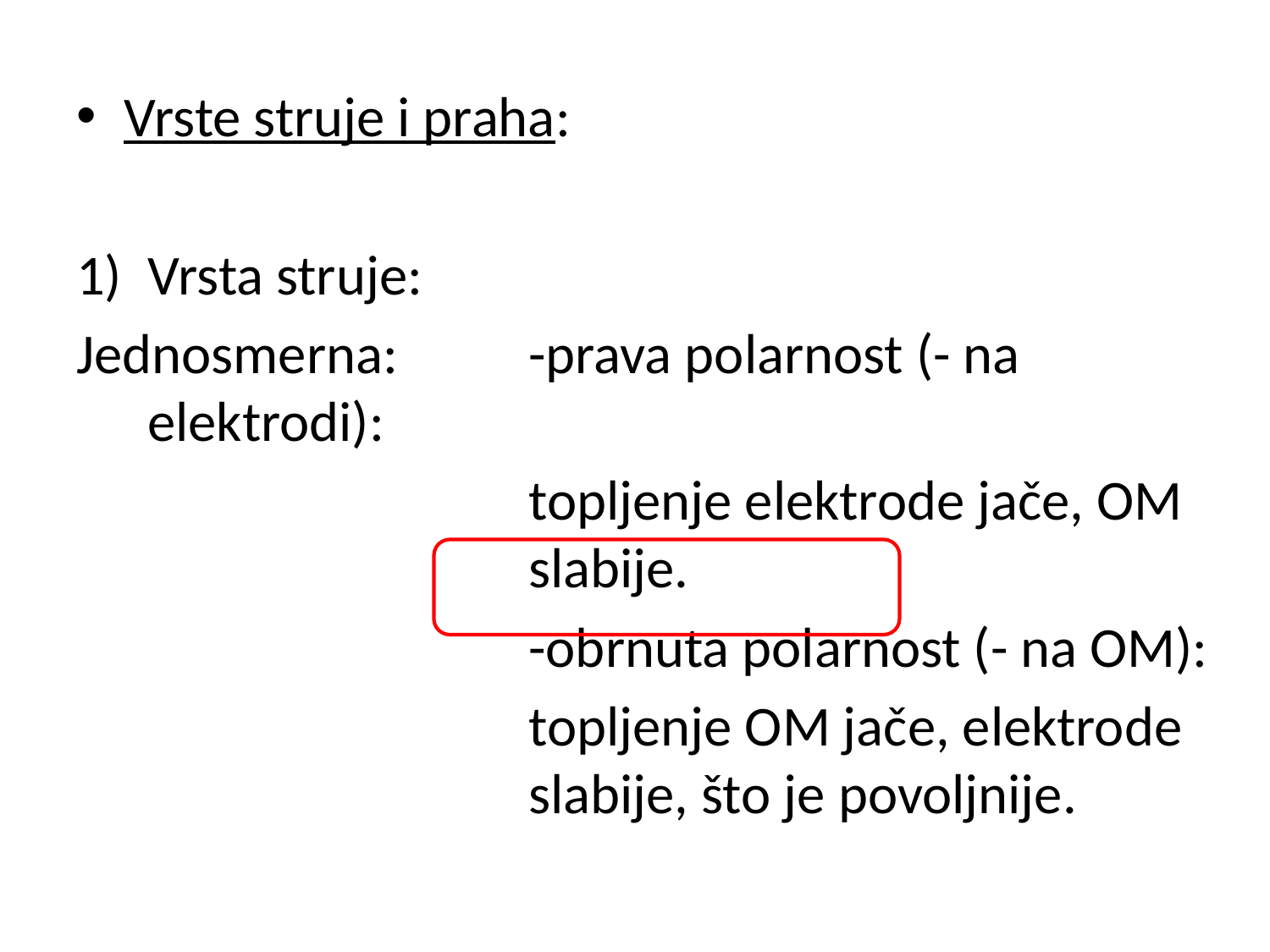

Vrste struje i praha:

Vrsta struje:
Jednosmerna: 	-prava polarnost (- na elektrodi):
				topljenje elektrode jače, OM 			slabije.
				-obrnuta polarnost (- na OM):
				topljenje OM jače, elektrode 			slabije, što je povoljnije.